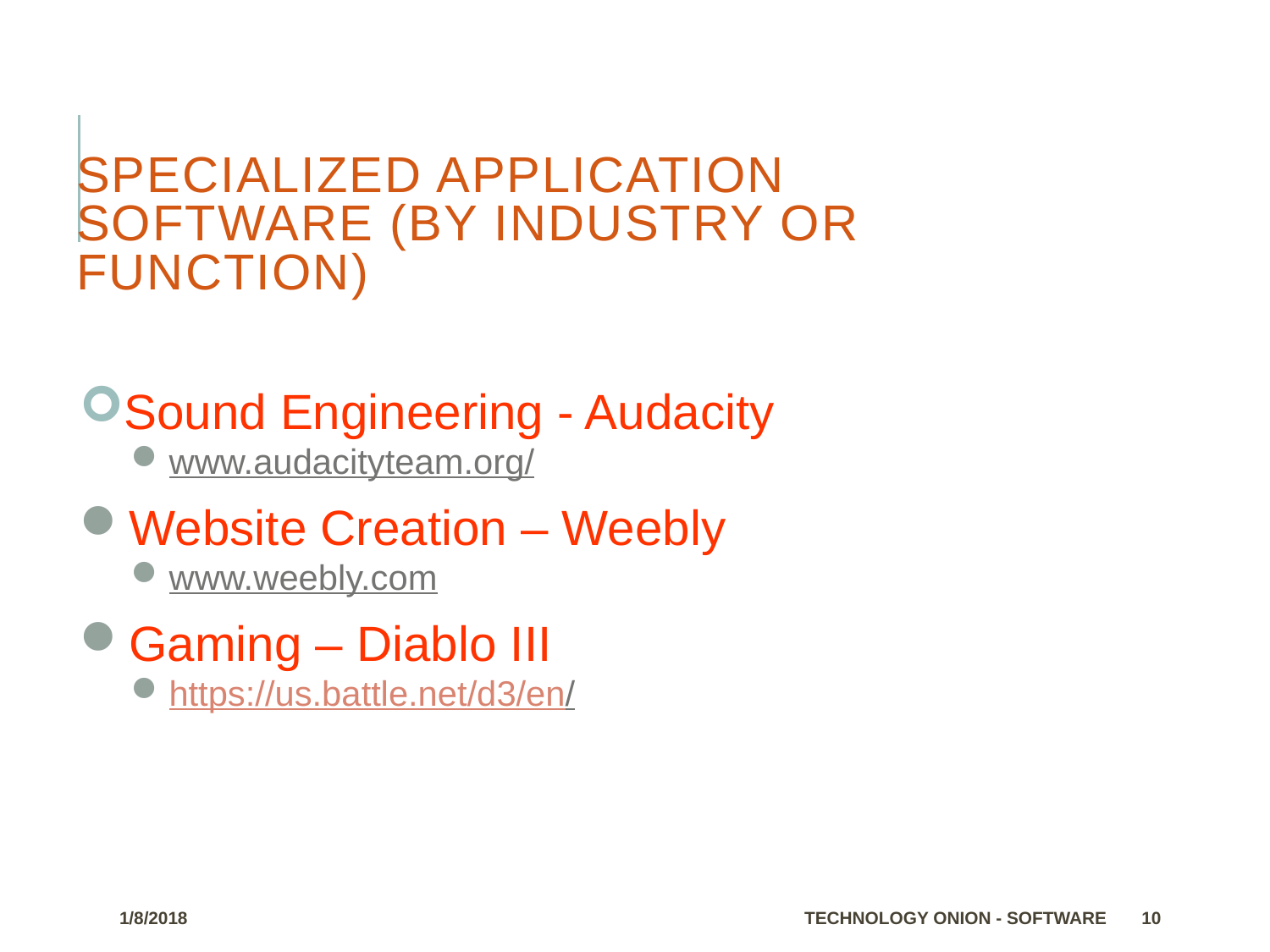

# SPECIALIZED Application Software (by Industry or Function)

Sound Engineering - Audacity
www.audacityteam.org/
Website Creation – Weebly
www.weebly.com
Gaming – Diablo III
https://us.battle.net/d3/en/
1/8/2018
Technology Onion - Software
10